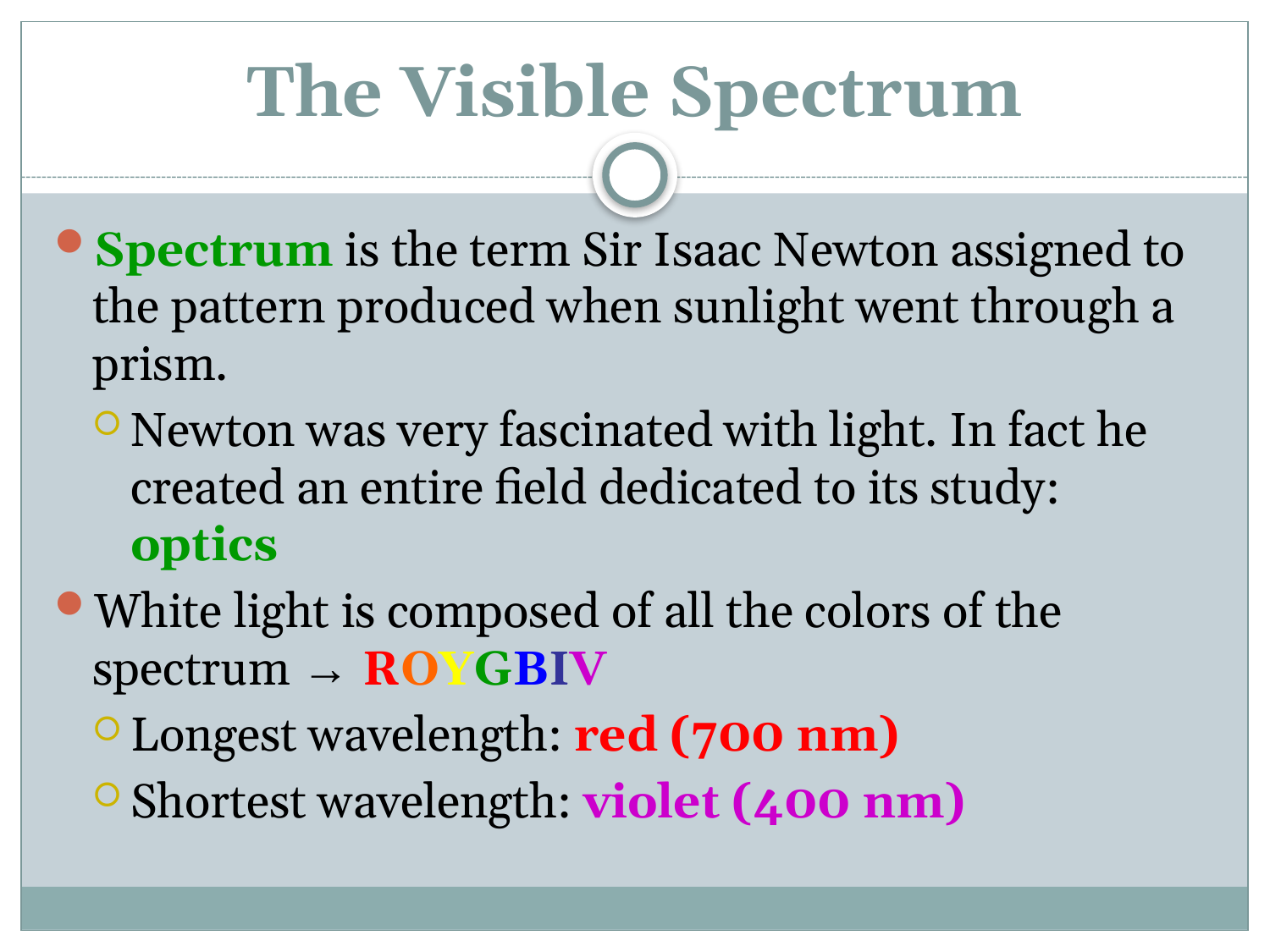

# The Visible Spectrum
Spectrum is the term Sir Isaac Newton assigned to the pattern produced when sunlight went through a prism.
Newton was very fascinated with light. In fact he created an entire field dedicated to its study: optics
White light is composed of all the colors of the spectrum → ROYGBIV
Longest wavelength: red (700 nm)
Shortest wavelength: violet (400 nm)